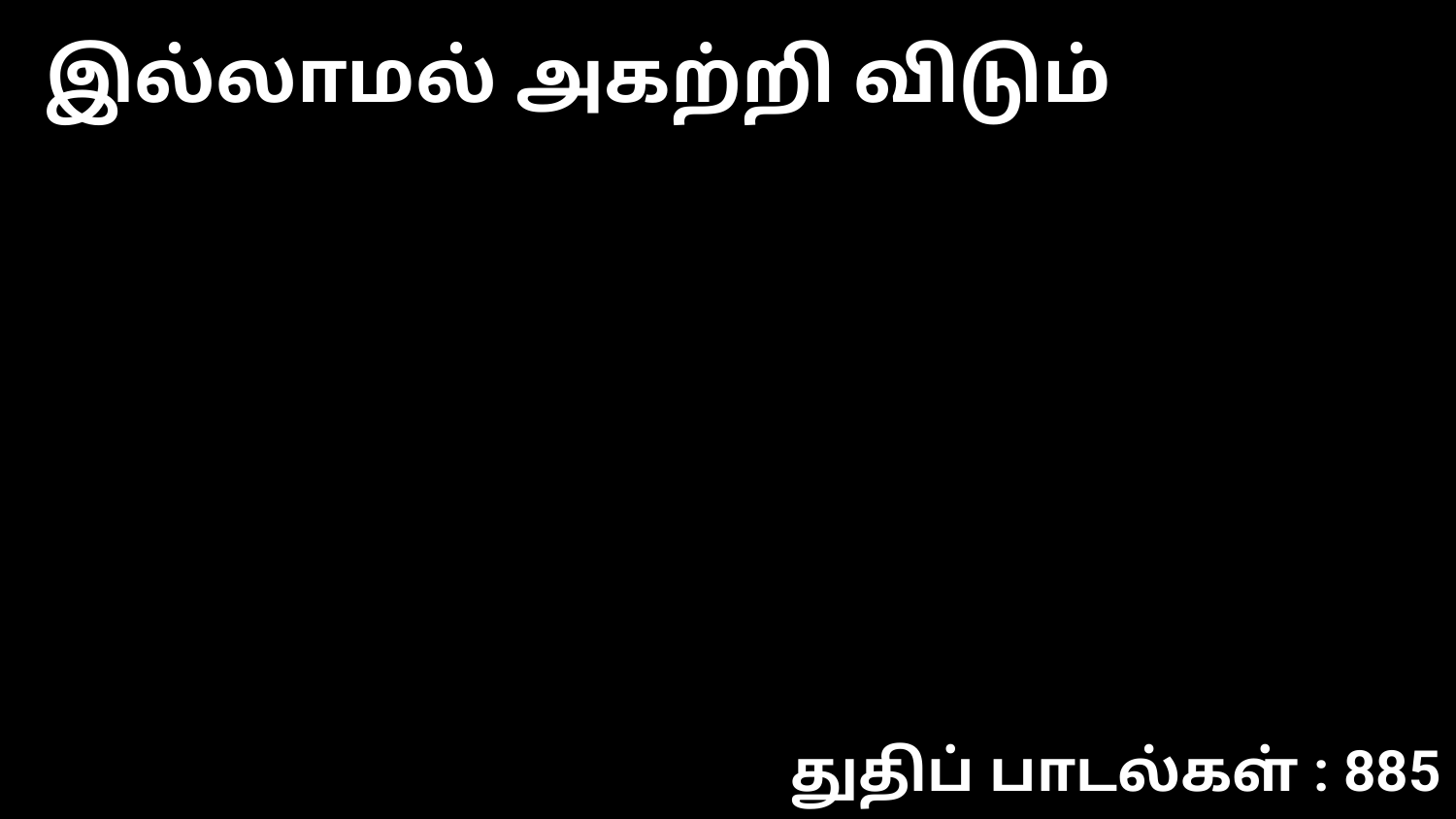

இல்லாமல் அகற்றி விடும்
துதிப் பாடல்கள் : 885